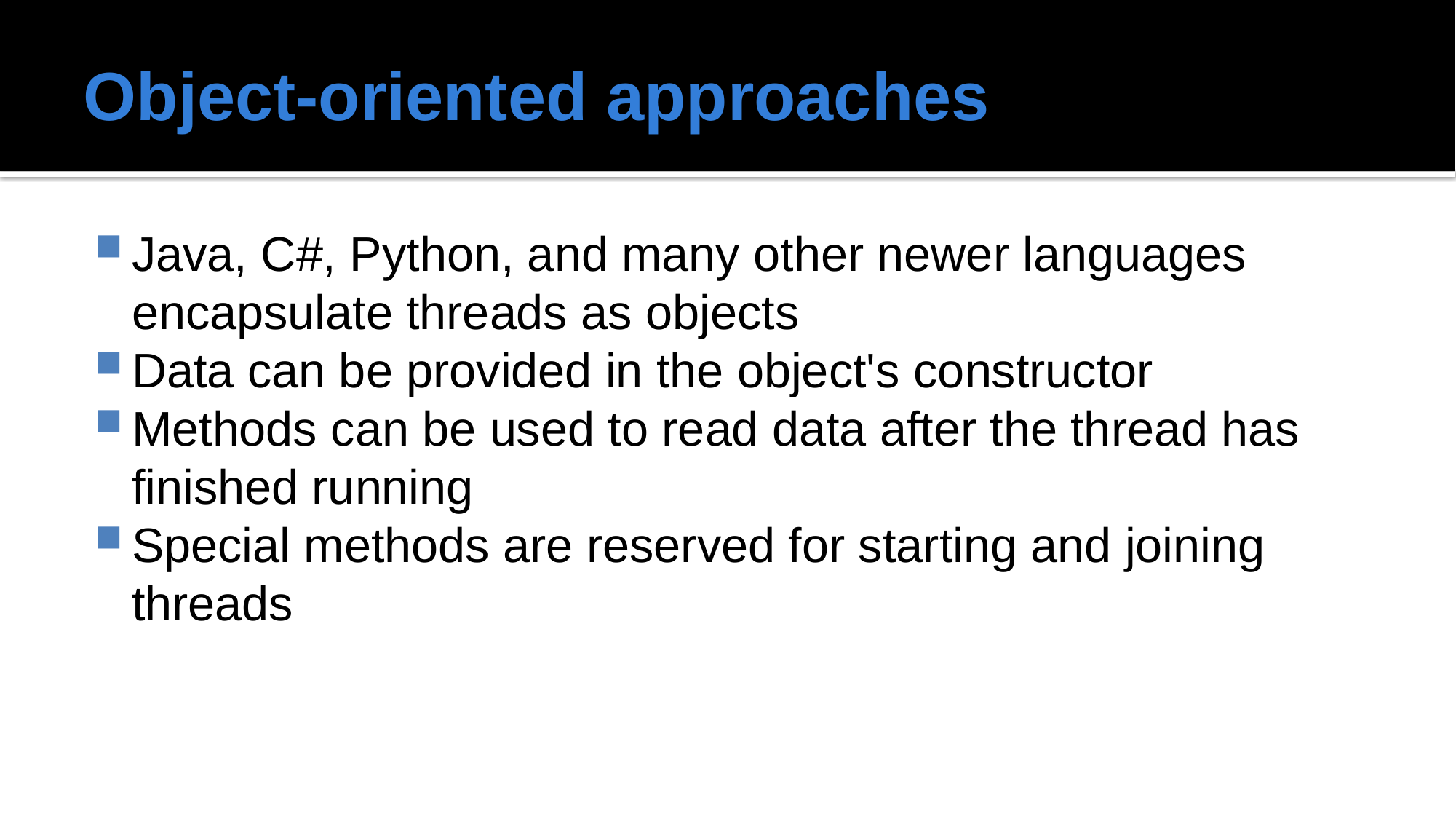

# Object-oriented approaches
Java, C#, Python, and many other newer languages encapsulate threads as objects
Data can be provided in the object's constructor
Methods can be used to read data after the thread has finished running
Special methods are reserved for starting and joining threads